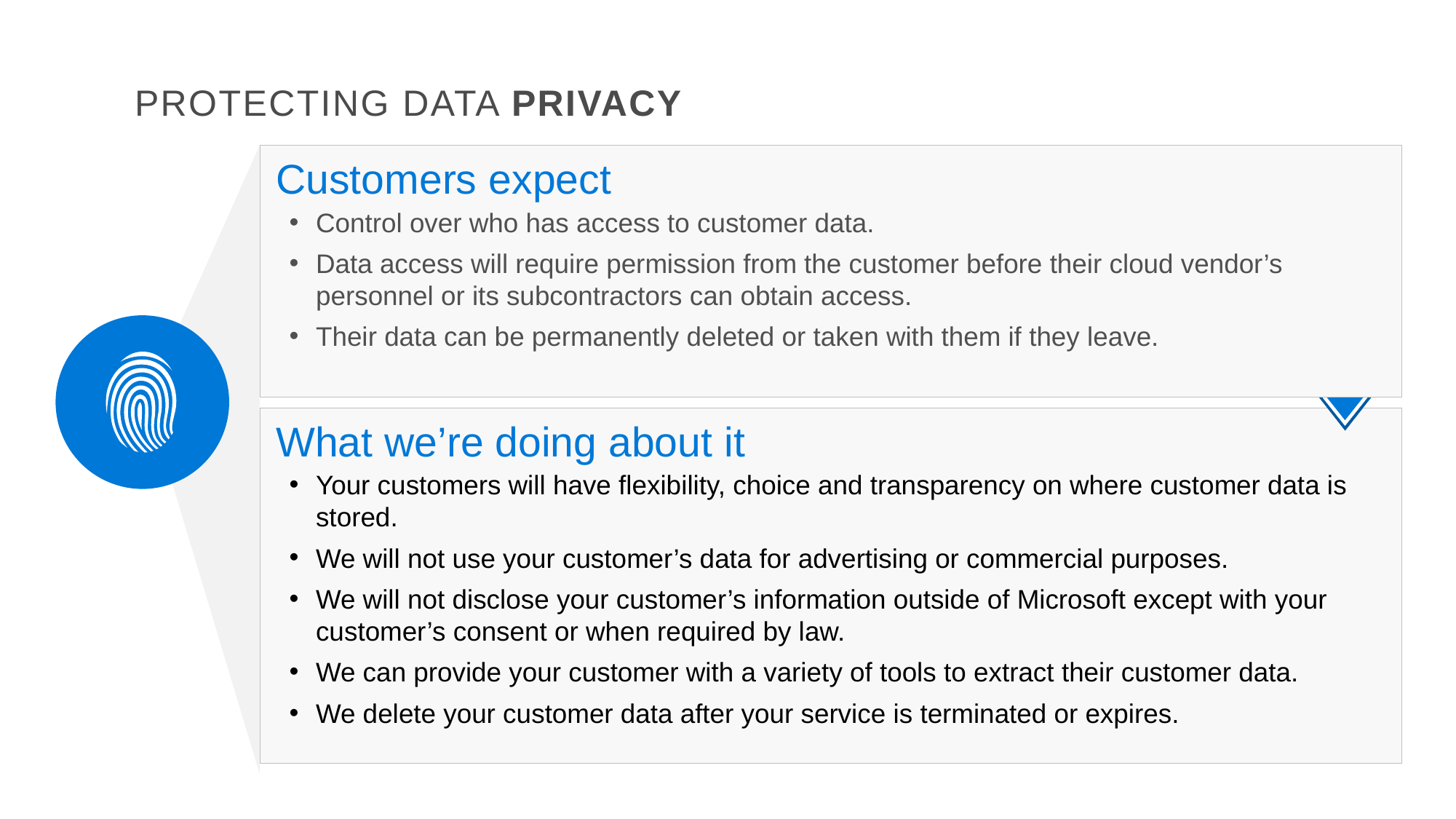

PROTECTING DATA PRIVACY
Customers expect
Control over who has access to customer data.
Data access will require permission from the customer before their cloud vendor’s personnel or its subcontractors can obtain access.
Their data can be permanently deleted or taken with them if they leave.

What we’re doing about it
Your customers will have flexibility, choice and transparency on where customer data is stored.
We will not use your customer’s data for advertising or commercial purposes.
We will not disclose your customer’s information outside of Microsoft except with your customer’s consent or when required by law.
We can provide your customer with a variety of tools to extract their customer data.
We delete your customer data after your service is terminated or expires.